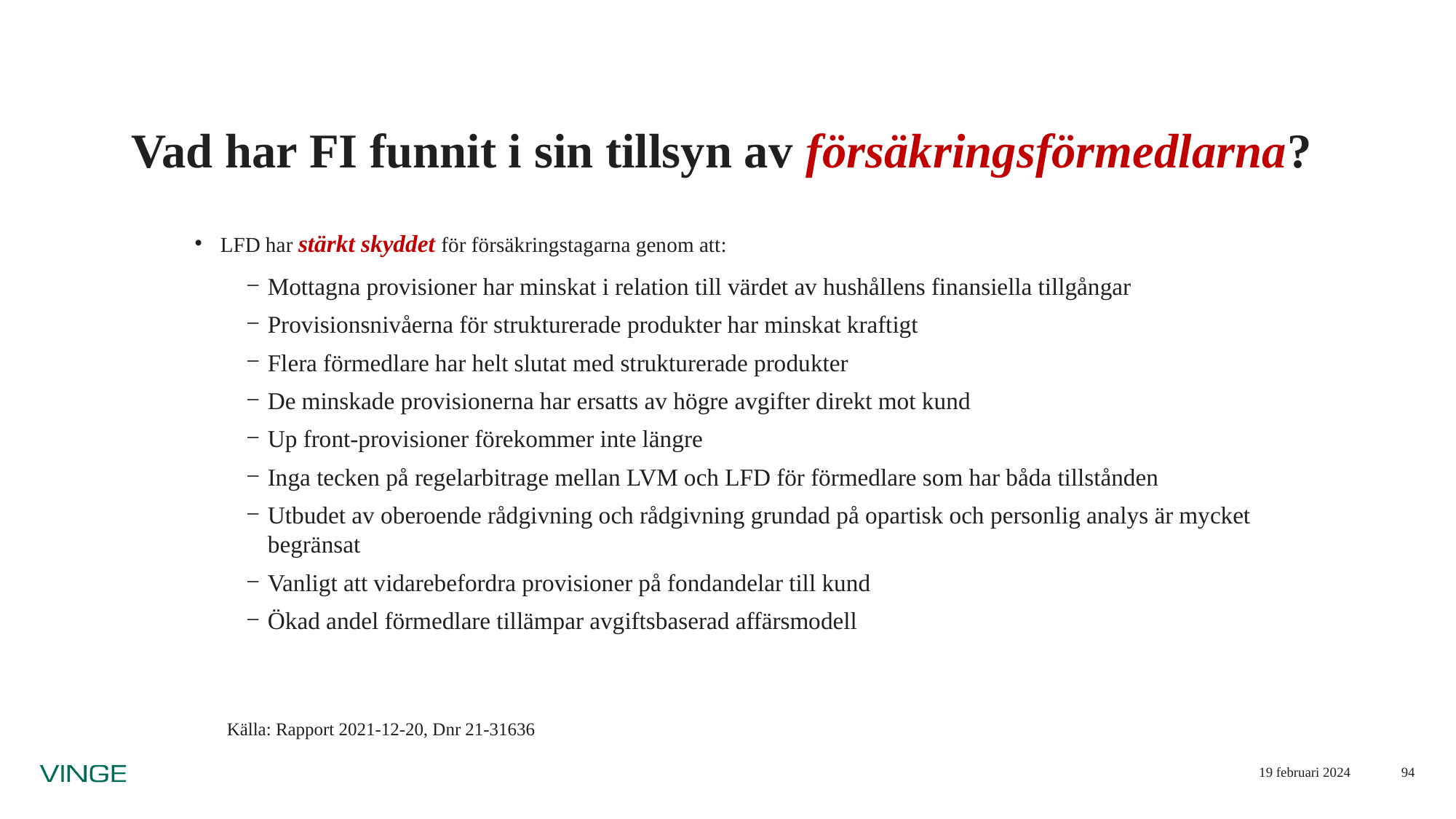

# Vad har FI funnit i sin tillsyn av försäkringsförmedlarna?
LFD har stärkt skyddet för försäkringstagarna genom att:
Mottagna provisioner har minskat i relation till värdet av hushållens finansiella tillgångar
Provisionsnivåerna för strukturerade produkter har minskat kraftigt
Flera förmedlare har helt slutat med strukturerade produkter
De minskade provisionerna har ersatts av högre avgifter direkt mot kund
Up front-provisioner förekommer inte längre
Inga tecken på regelarbitrage mellan LVM och LFD för förmedlare som har båda tillstånden
Utbudet av oberoende rådgivning och rådgivning grundad på opartisk och personlig analys är mycket begränsat
Vanligt att vidarebefordra provisioner på fondandelar till kund
Ökad andel förmedlare tillämpar avgiftsbaserad affärsmodell

Källa: Rapport 2021-12-20, Dnr 21-31636

19 februari 2024
94